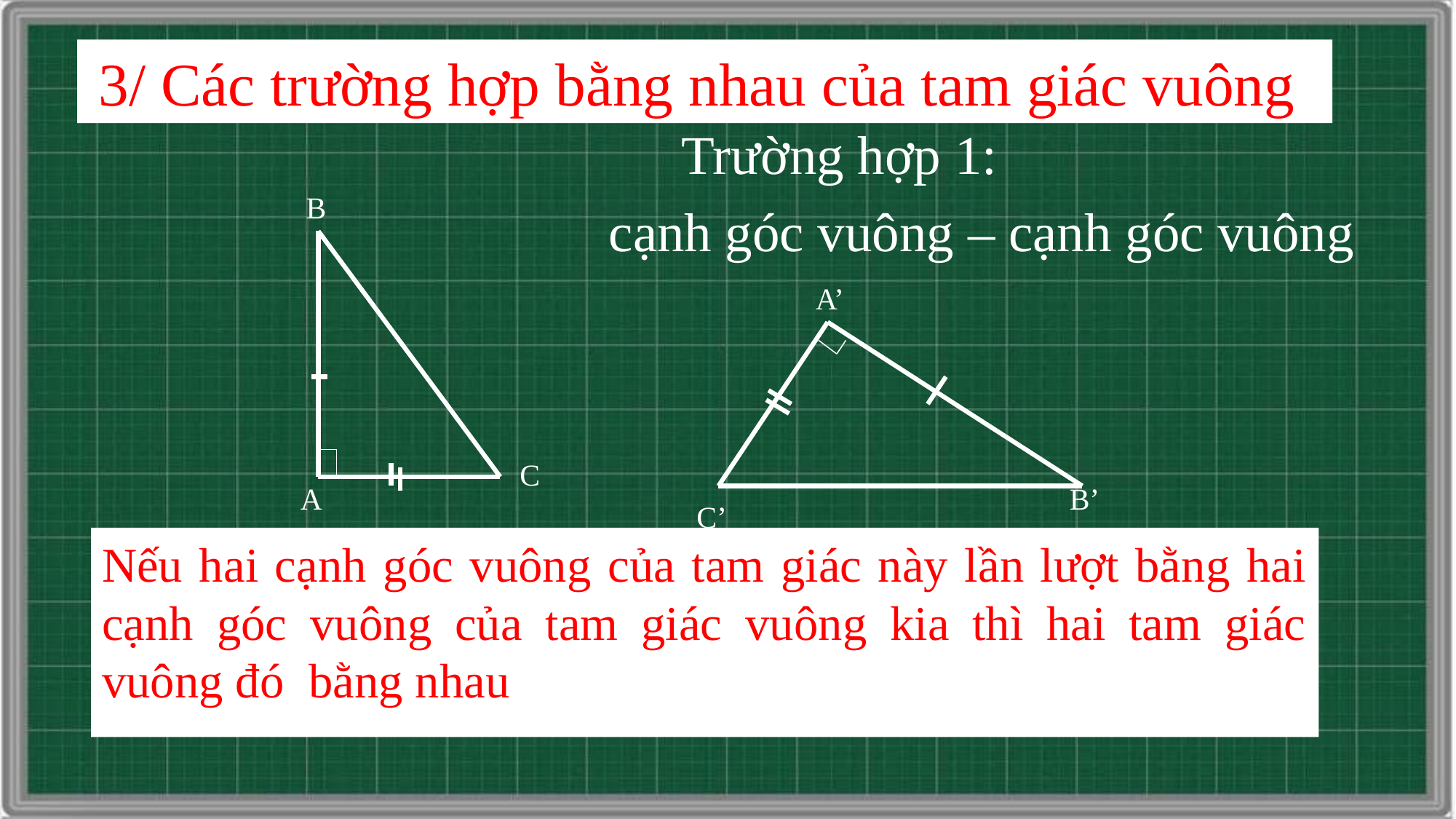

3/ Các trường hợp bằng nhau của tam giác vuông
     Trường hợp 1:
cạnh góc vuông – cạnh góc vuông
B
A’
C
# A
B’
C’
Nếu hai cạnh góc vuông của tam giác này lần lượt bằng hai cạnh góc vuông của tam giác vuông kia thì hai tam giác vuông đó  bằng nhau